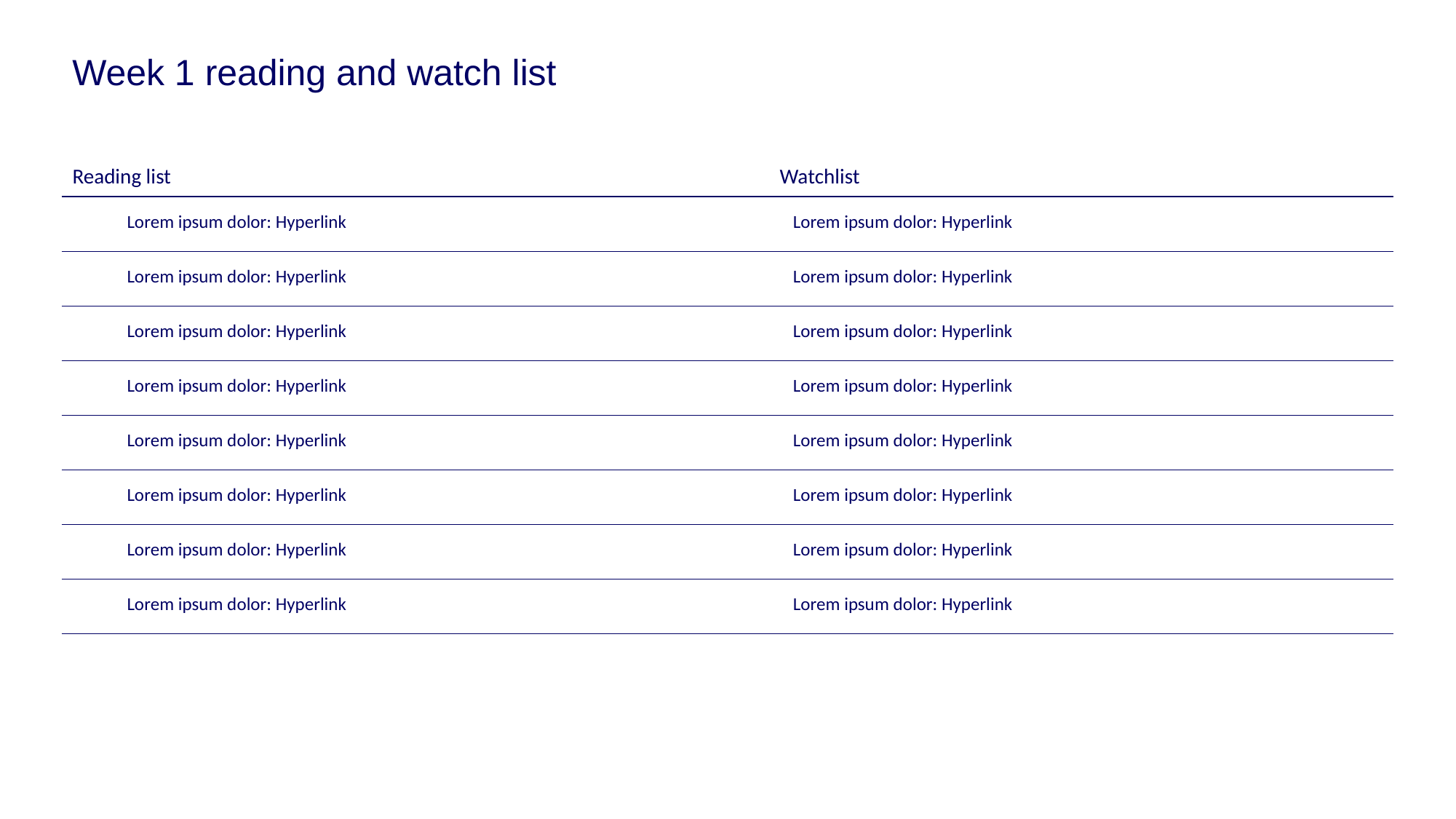

Week 1 reading and watch list
| Reading list | Watchlist |
| --- | --- |
| Lorem ipsum dolor: Hyperlink | Lorem ipsum dolor: Hyperlink |
| Lorem ipsum dolor: Hyperlink | Lorem ipsum dolor: Hyperlink |
| Lorem ipsum dolor: Hyperlink | Lorem ipsum dolor: Hyperlink |
| Lorem ipsum dolor: Hyperlink | Lorem ipsum dolor: Hyperlink |
| Lorem ipsum dolor: Hyperlink | Lorem ipsum dolor: Hyperlink |
| Lorem ipsum dolor: Hyperlink | Lorem ipsum dolor: Hyperlink |
| Lorem ipsum dolor: Hyperlink | Lorem ipsum dolor: Hyperlink |
| Lorem ipsum dolor: Hyperlink | Lorem ipsum dolor: Hyperlink |